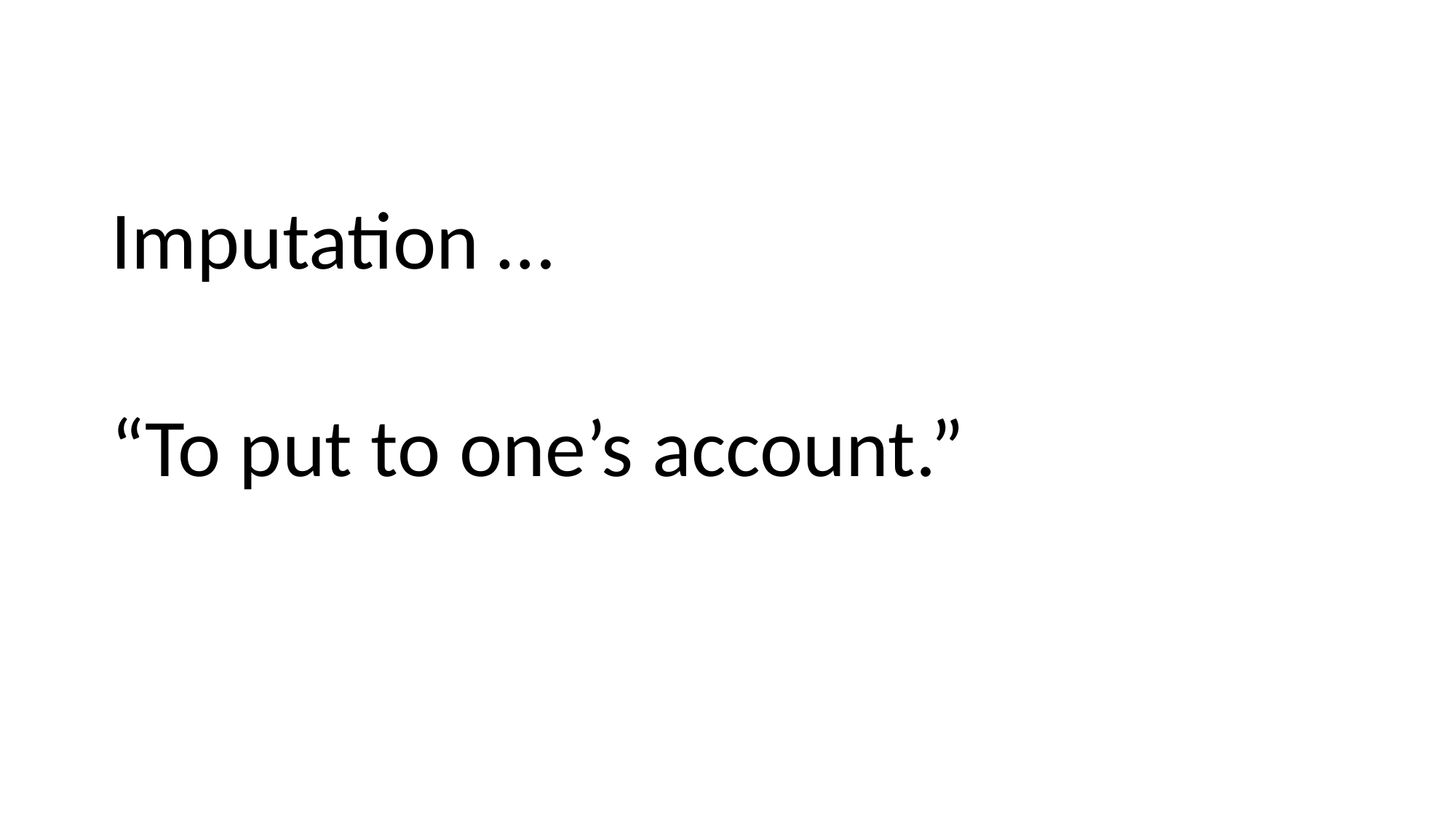

Imputation …

“To put to one’s account.”